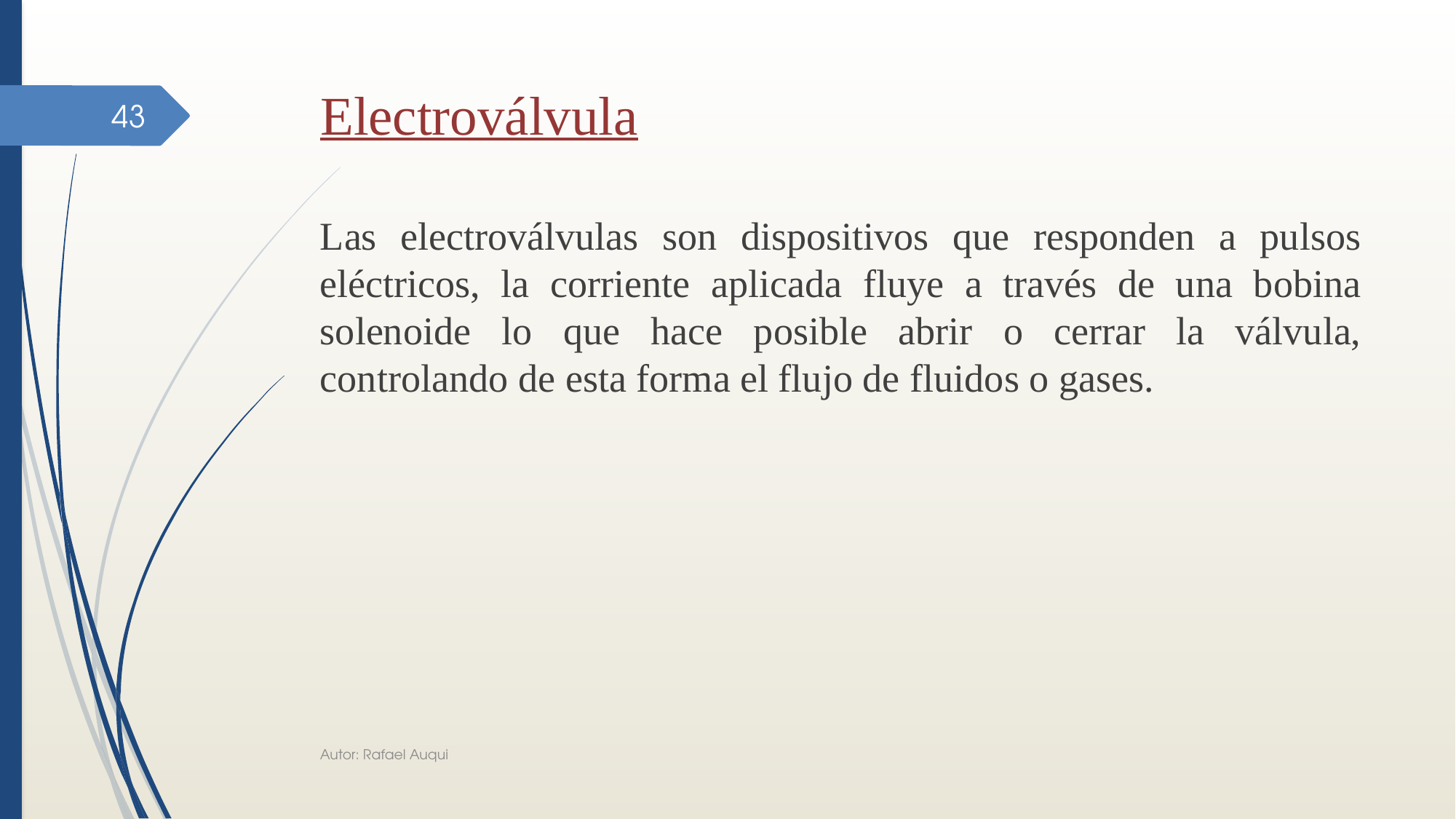

# Electroválvula
43
Las electroválvulas son dispositivos que responden a pulsos eléctricos, la corriente aplicada fluye a través de una bobina solenoide lo que hace posible abrir o cerrar la válvula, controlando de esta forma el flujo de fluidos o gases.
Autor: Rafael Auqui